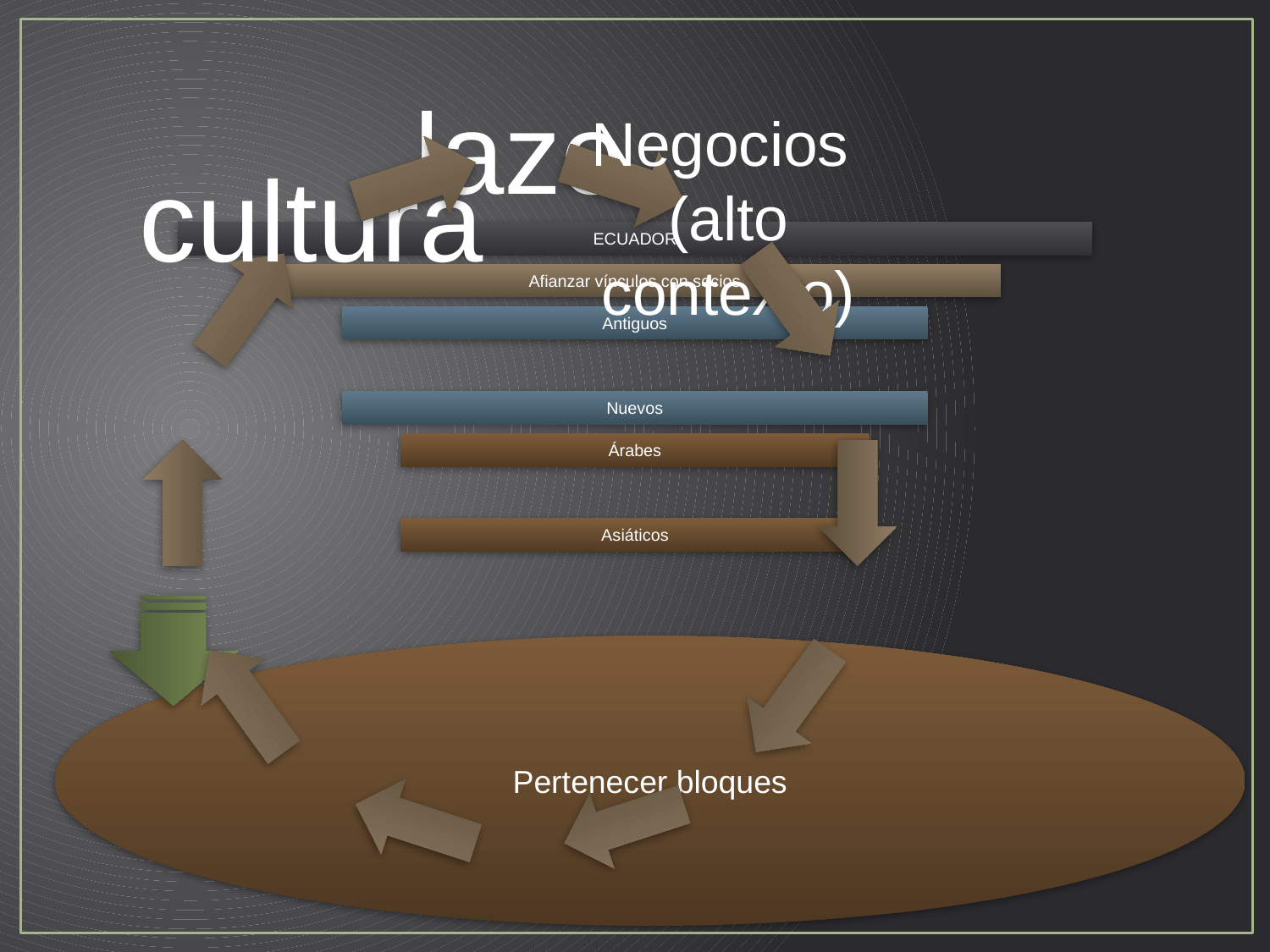

lazo
cultura
Negocios  (alto contexto)
ECUADOR
Afianzar vínculos con socios
Antiguos
Nuevos
Árabes
Asiáticos

Pertenecer bloques